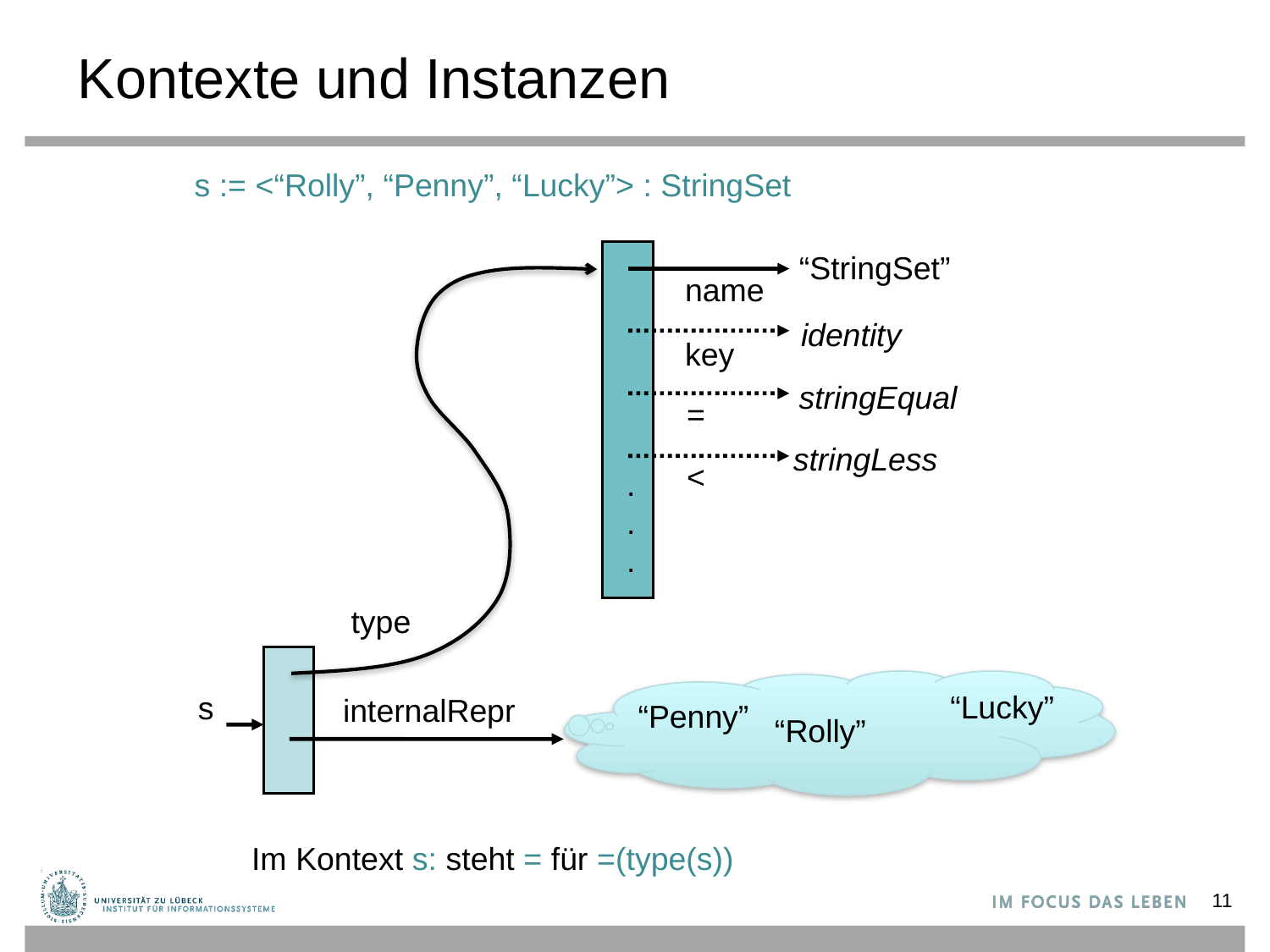

# Kontexte und Instanzen
s := <“Rolly”, “Penny”, “Lucky”> : StringSet

“StringSet”

name

identity

key
stringEqual

=

stringLess
<
.
.
.
type

“Rolly”
“Lucky”
s
internalRepr
“Penny”

Im Kontext s: steht = für =(type(s))
11